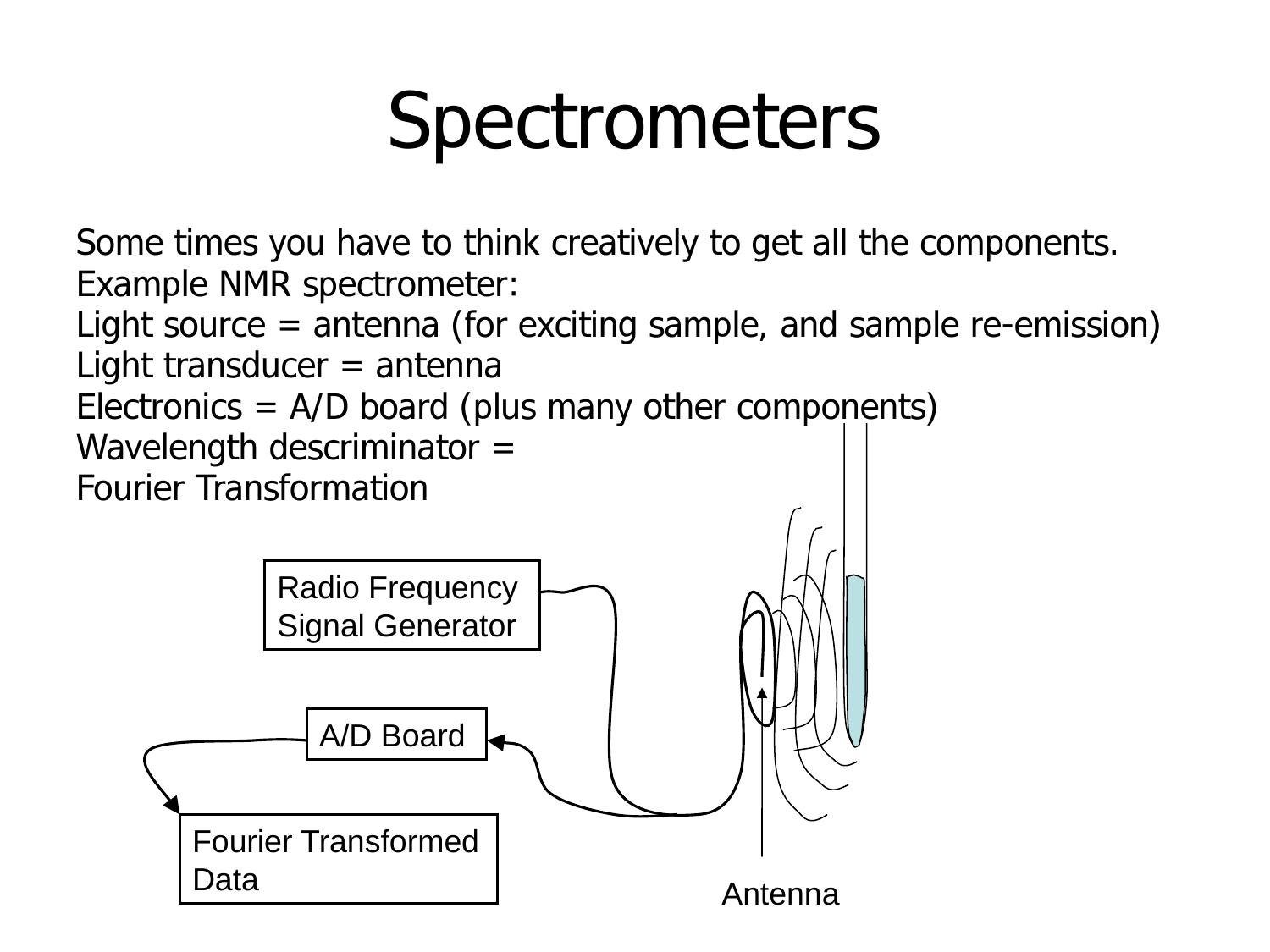

Spectrometers
Some times you have to think creatively to get all the components.
Example NMR spectrometer:
Light source = antenna (for exciting sample, and sample re-emission)
Light transducer = antenna
Electronics = A/D board (plus many other components)
Wavelength descriminator =
Fourier Transformation

Radio Frequency Signal Generator

A/D Board

Fourier Transformed Data
Antenna